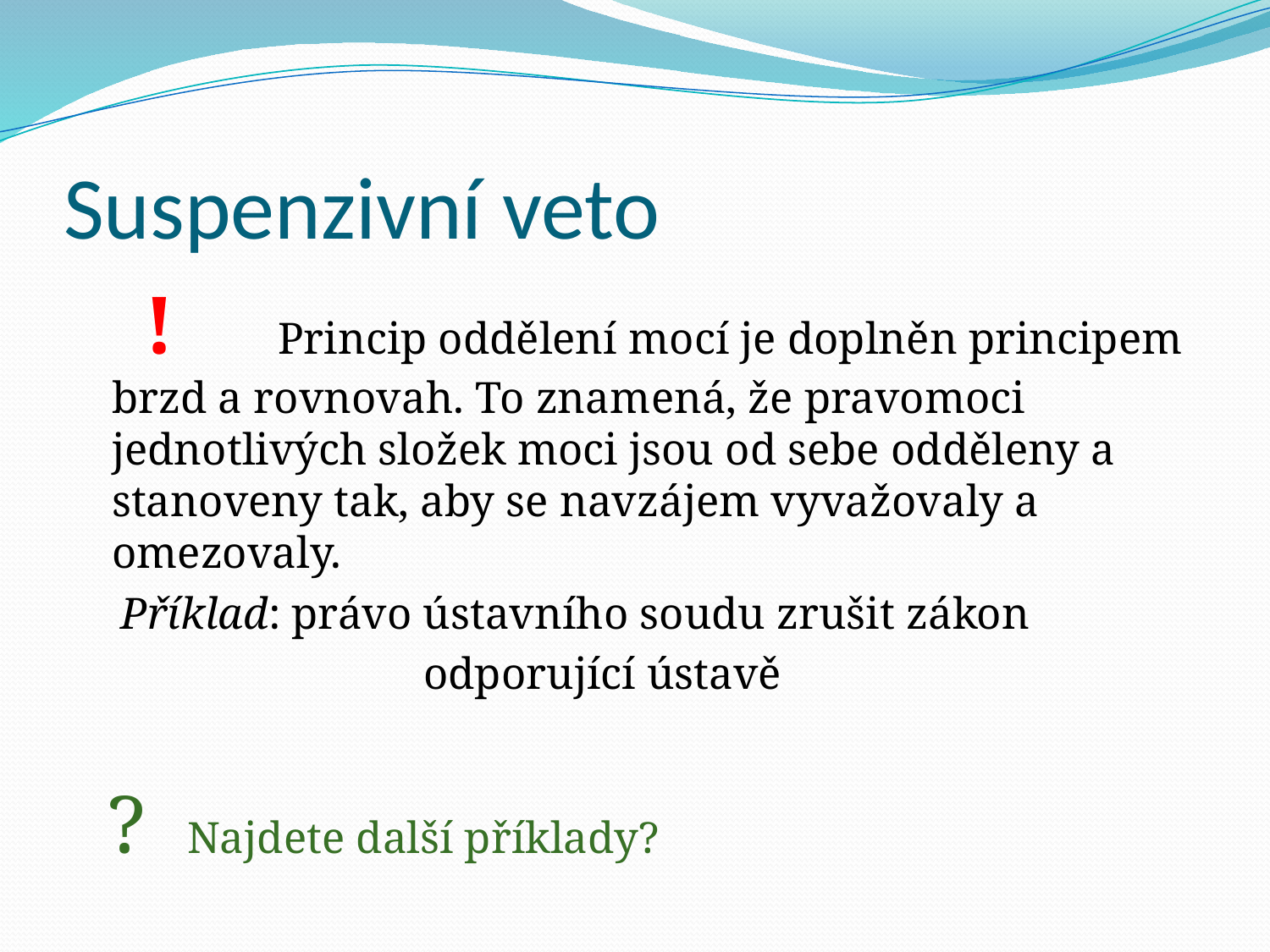

# Suspenzivní veto
    !      Princip oddělení mocí je doplněn principem brzd a rovnovah. To znamená, že pravomoci jednotlivých složek moci jsou od sebe odděleny a stanoveny tak, aby se navzájem vyvažovaly a omezovaly.
    Příklad: právo ústavního soudu zrušit zákon
                               odporující ústavě

  ?  Najdete další příklady?